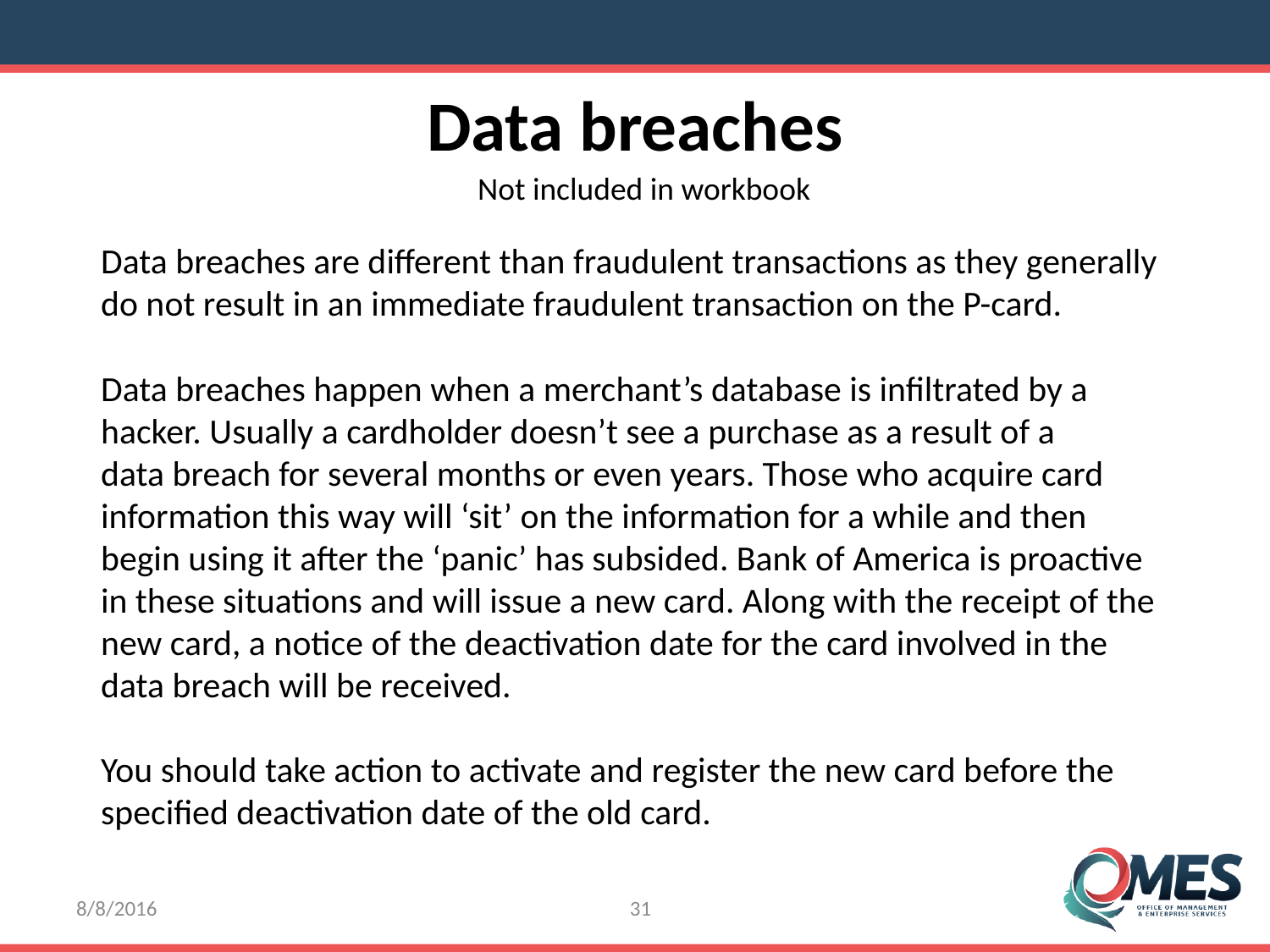

Data breaches
Not included in workbook
Data breaches are different than fraudulent transactions as they generally
do not result in an immediate fraudulent transaction on the P-card.

Data breaches happen when a merchant’s database is infiltrated by a
hacker. Usually a cardholder doesn’t see a purchase as a result of a
data breach for several months or even years. Those who acquire card
information this way will ‘sit’ on the information for a while and then
begin using it after the ‘panic’ has subsided. Bank of America is proactive
in these situations and will issue a new card. Along with the receipt of the
new card, a notice of the deactivation date for the card involved in the
data breach will be received.

You should take action to activate and register the new card before the
specified deactivation date of the old card.
8/8/2016
31